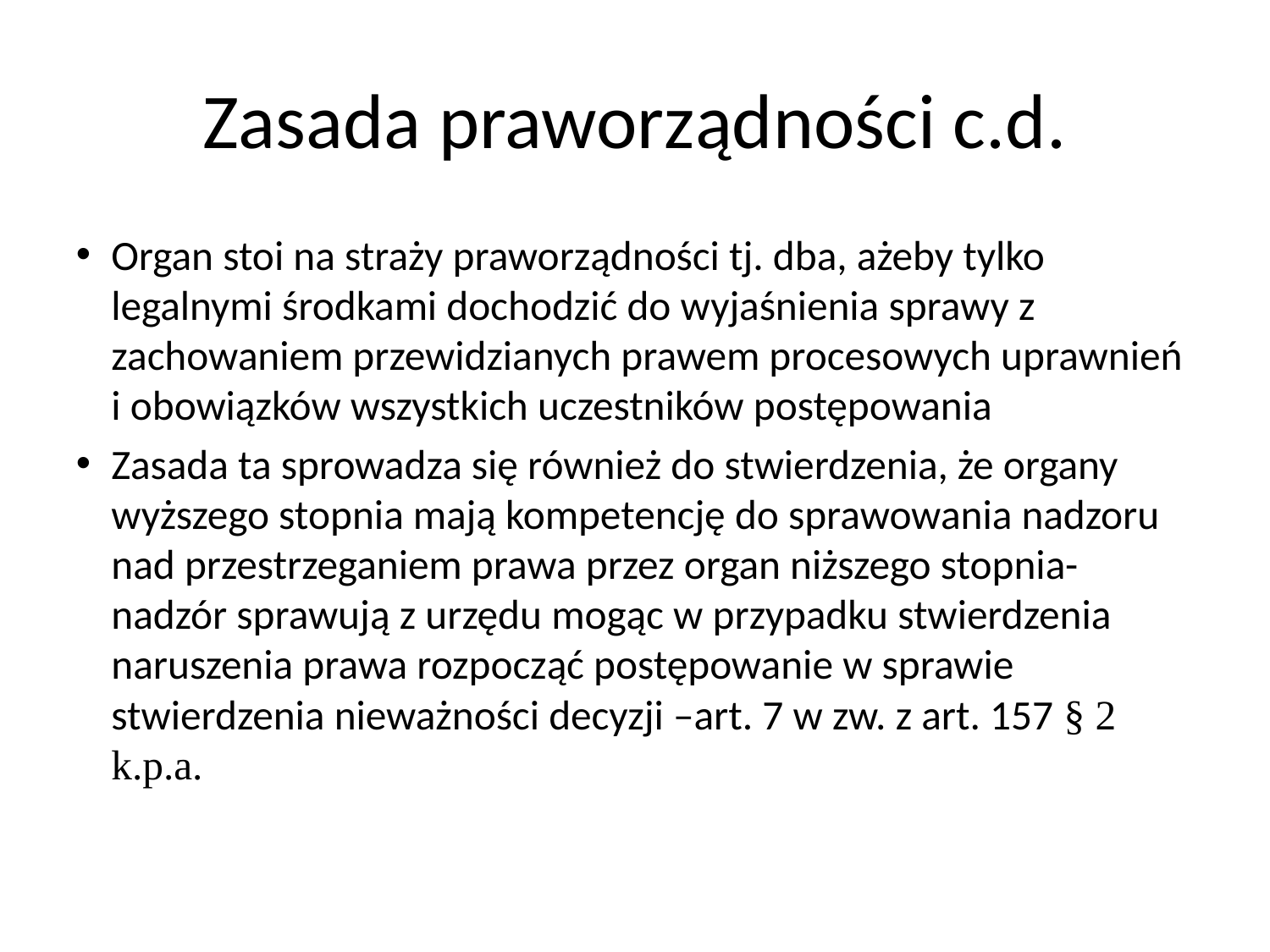

Zasada praworządności c.d.
Organ stoi na straży praworządności tj. dba, ażeby tylko legalnymi środkami dochodzić do wyjaśnienia sprawy z zachowaniem przewidzianych prawem procesowych uprawnień i obowiązków wszystkich uczestników postępowania
Zasada ta sprowadza się również do stwierdzenia, że organy wyższego stopnia mają kompetencję do sprawowania nadzoru nad przestrzeganiem prawa przez organ niższego stopnia- nadzór sprawują z urzędu mogąc w przypadku stwierdzenia naruszenia prawa rozpocząć postępowanie w sprawie stwierdzenia nieważności decyzji –art. 7 w zw. z art. 157 § 2 k.p.a.